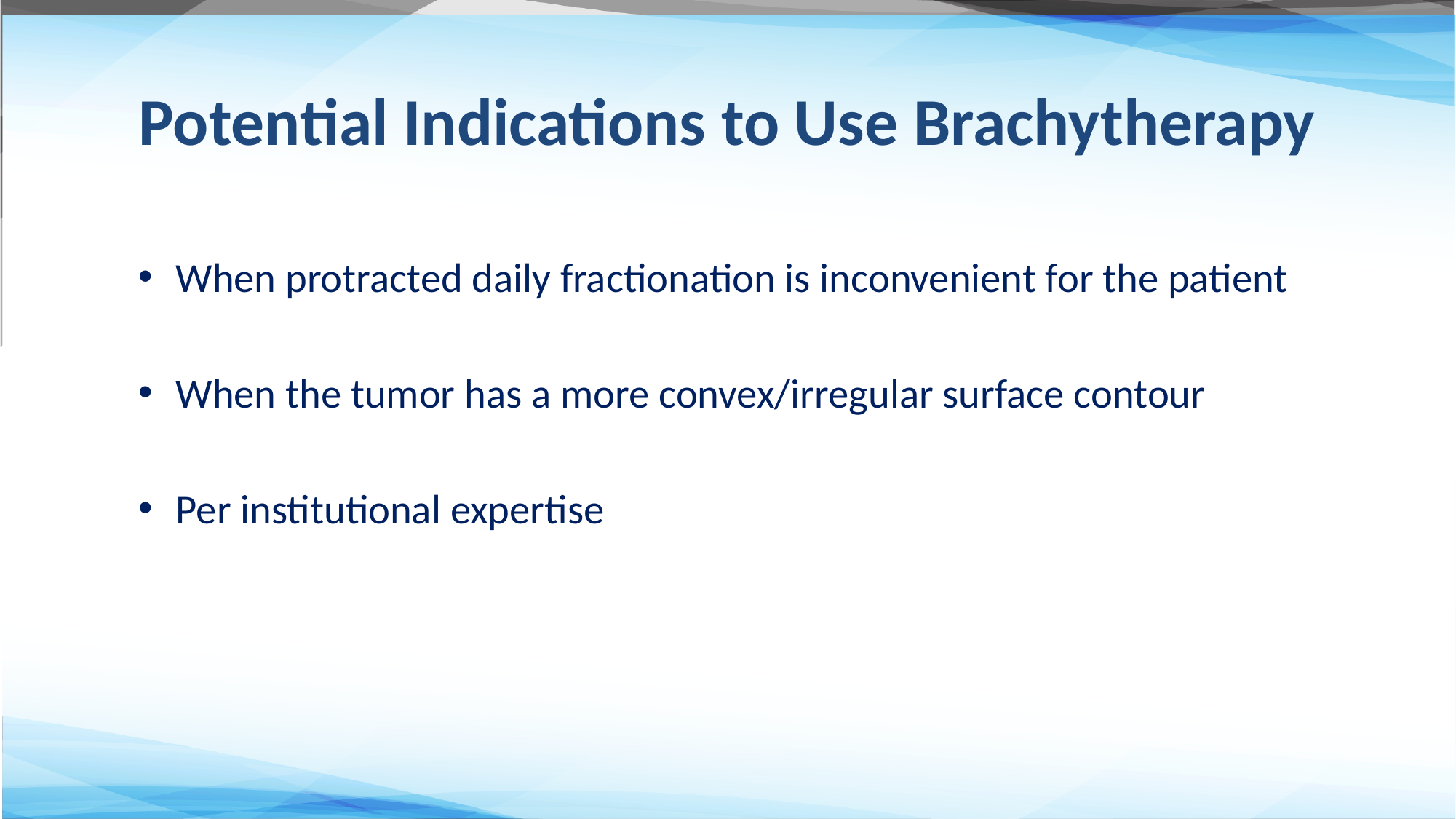

# Potential Indications to Use Brachytherapy
When protracted daily fractionation is inconvenient for the patient

When the tumor has a more convex/irregular surface contour

Per institutional expertise